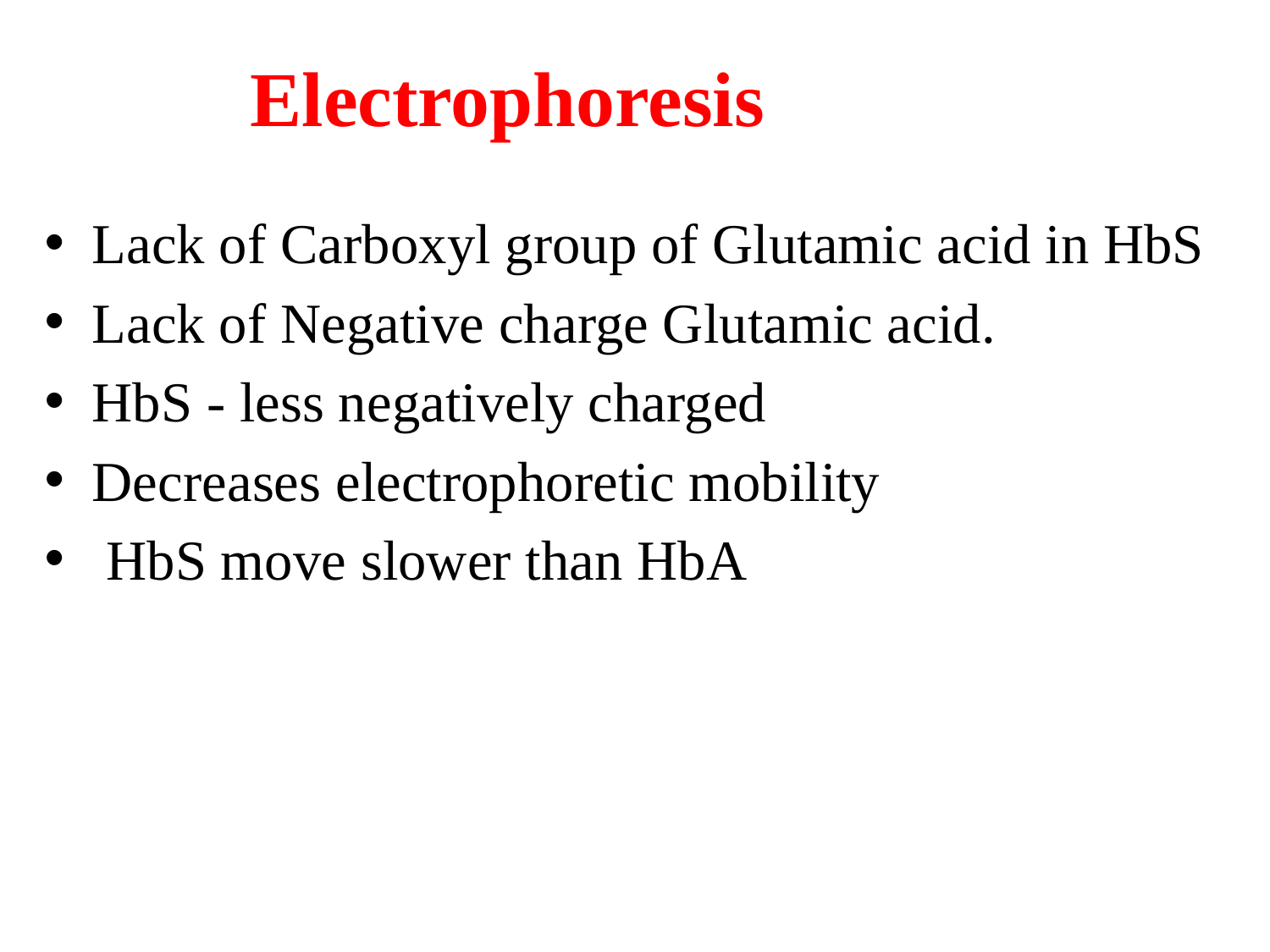

# Electrophoresis
Lack of Carboxyl group of Glutamic acid in HbS
Lack of Negative charge Glutamic acid.
HbS - less negatively charged
Decreases electrophoretic mobility
 HbS move slower than HbA